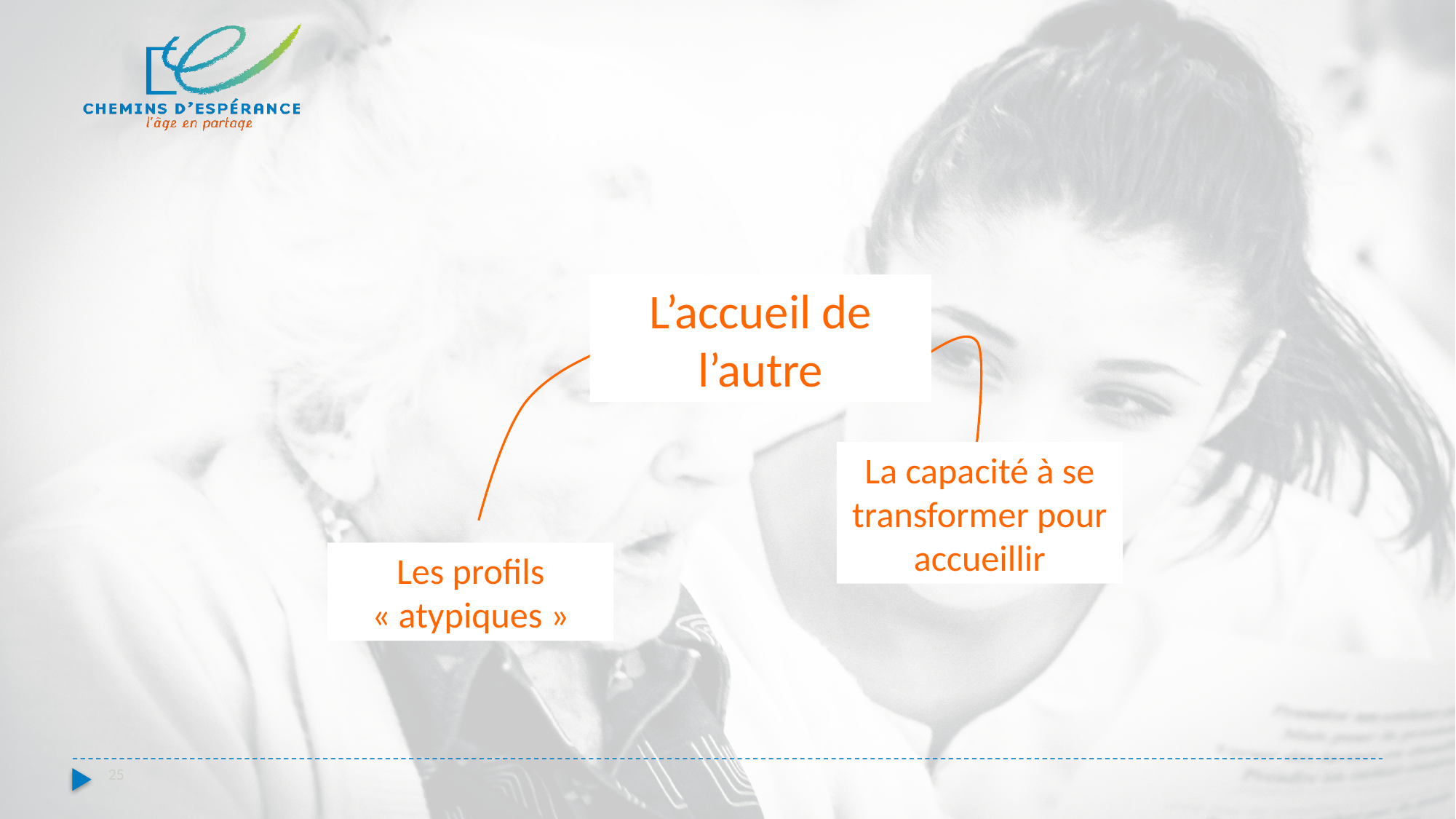

L’accueil de l’autre

La capacité à se transformer pour accueillir
Les profils « atypiques »
25